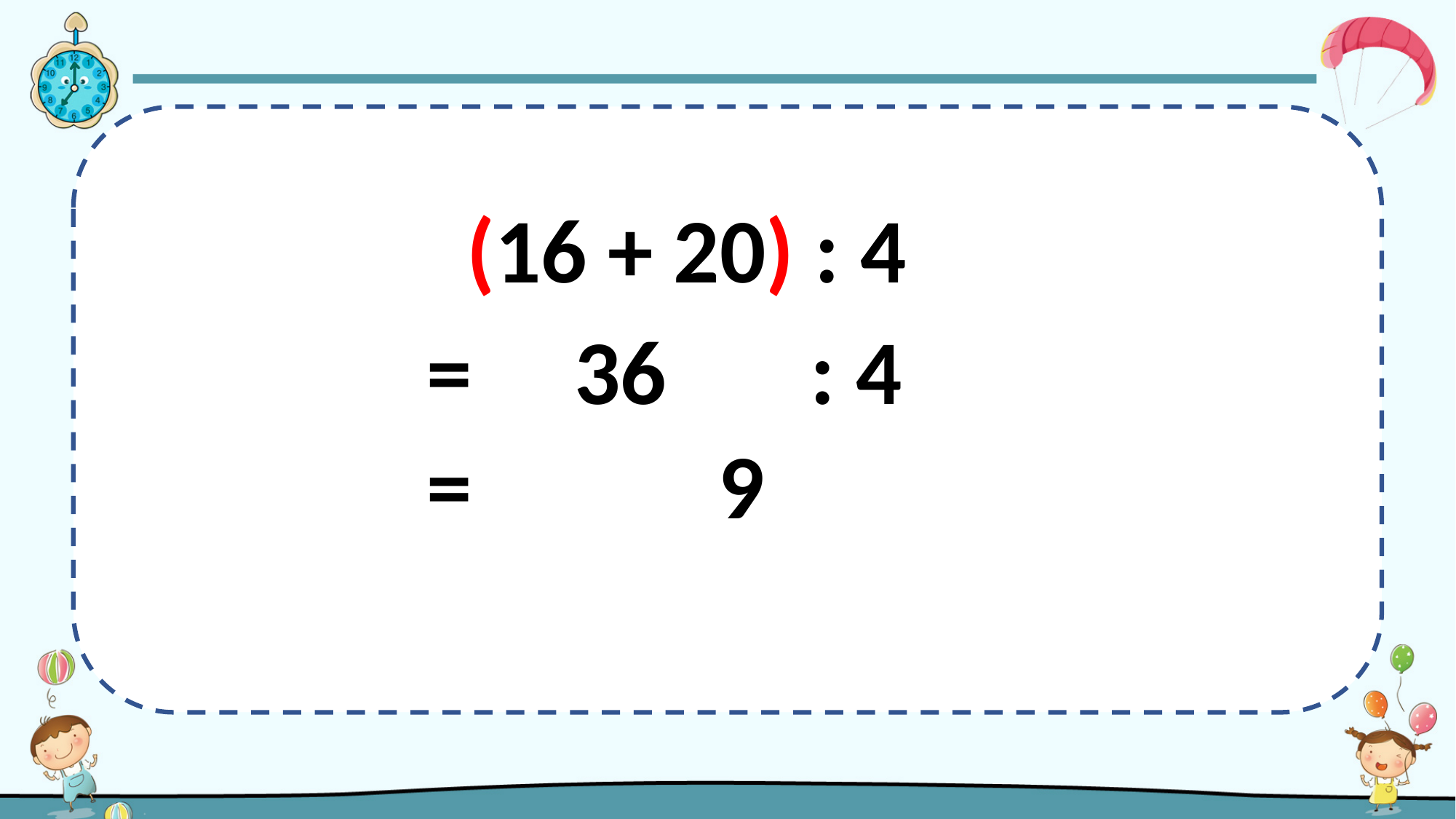

(16 + 20) : 4
=     36       : 4
=            9